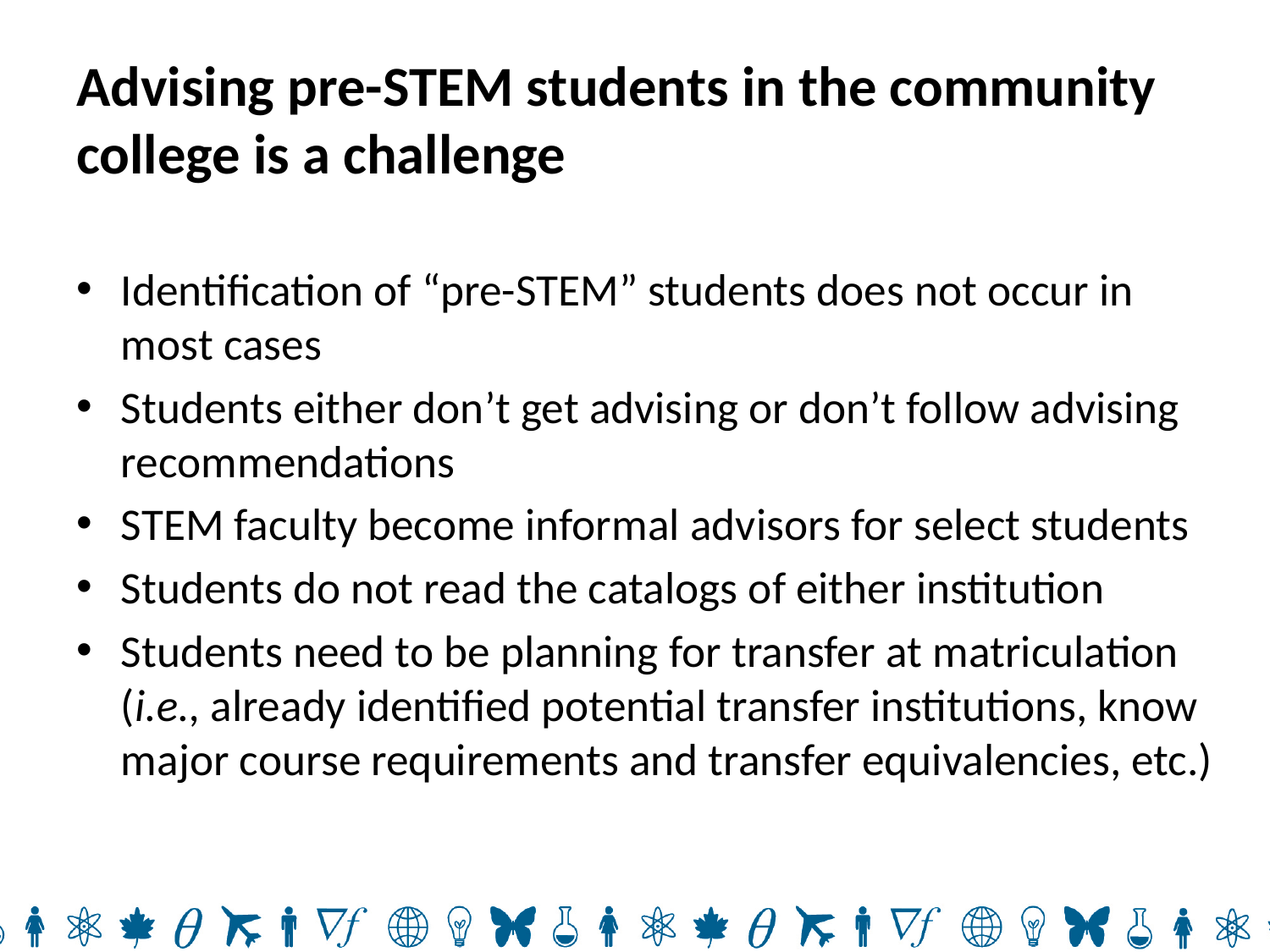

# Advising pre-STEM students in the community college is a challenge
Identification of “pre-STEM” students does not occur in most cases
Students either don’t get advising or don’t follow advising recommendations
STEM faculty become informal advisors for select students
Students do not read the catalogs of either institution
Students need to be planning for transfer at matriculation (i.e., already identified potential transfer institutions, know major course requirements and transfer equivalencies, etc.)